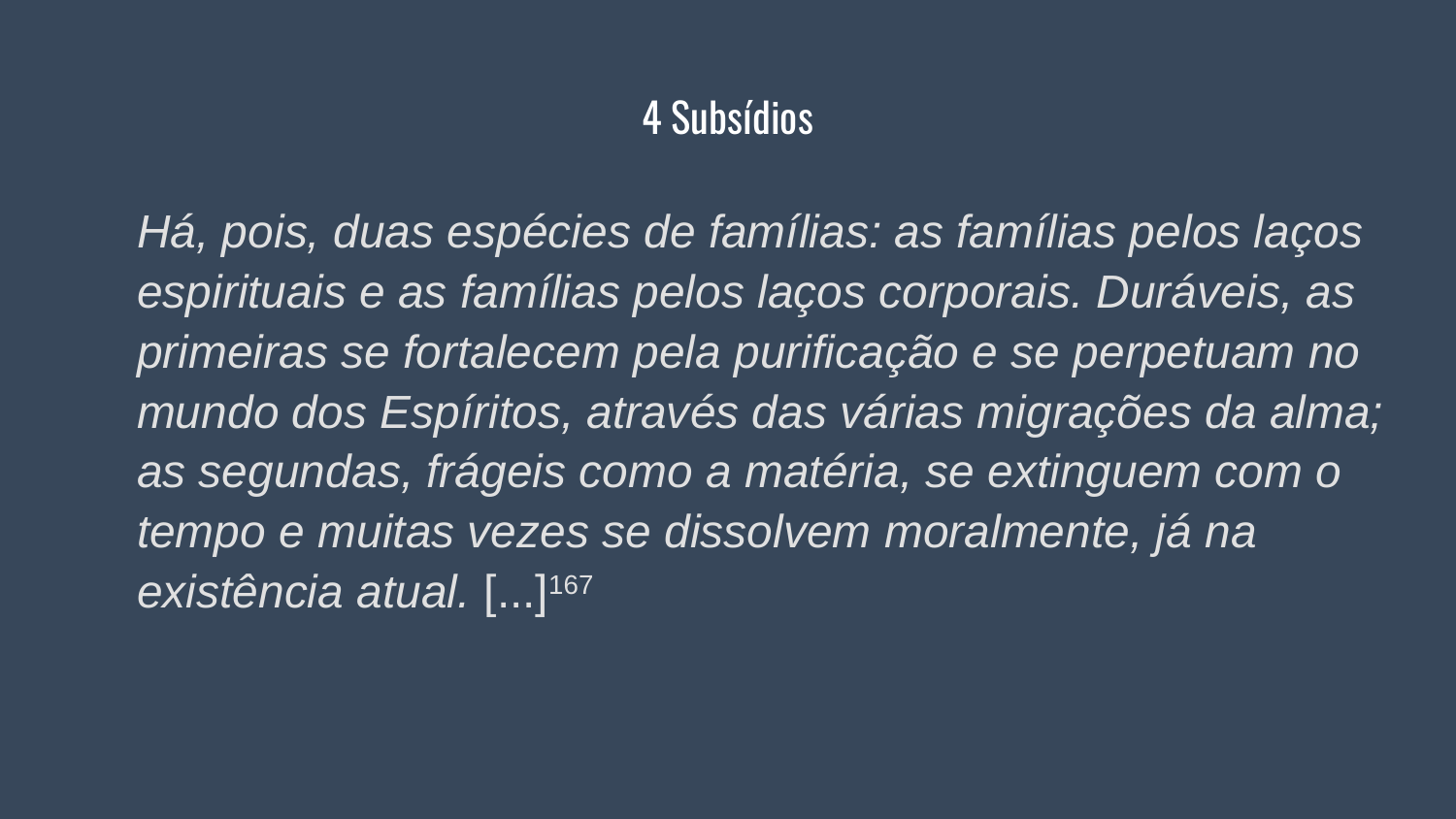

# 4 Subsídios
Há, pois, duas espécies de famílias: as famílias pelos laços espirituais e as famílias pelos laços corporais. Duráveis, as primeiras se fortalecem pela purificação e se perpetuam no mundo dos Espíritos, através das várias migrações da alma; as segundas, frágeis como a matéria, se extinguem com o tempo e muitas vezes se dissolvem moralmente, já na existência atual. [...]167